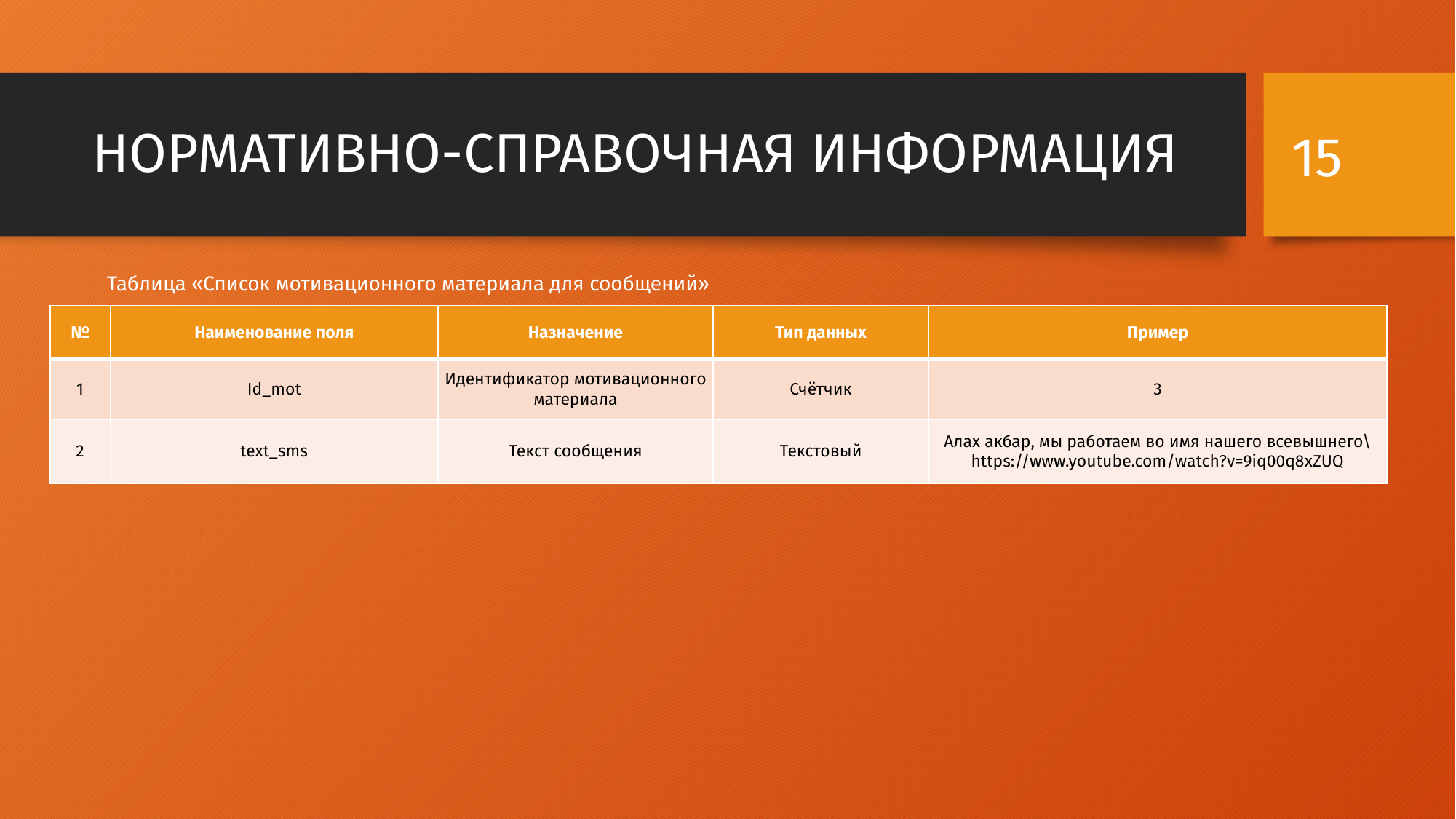

15
# НОРМАТИВНО-СПРАВОЧНАЯ ИНФОРМАЦИЯ
Таблица «Список мотивационного материала для сообщений»
| № | Наименование поля | Назначение | Тип данных | Пример |
| --- | --- | --- | --- | --- |
| 1 | Id\_mot | Идентификатор мотивационного материала | Счётчик | 3 |
| 2 | text\_sms | Текст сообщения | Текстовый | Алах акбар, мы работаем во имя нашего всевышнего\ https://www.youtube.com/watch?v=9iq00q8xZUQ |